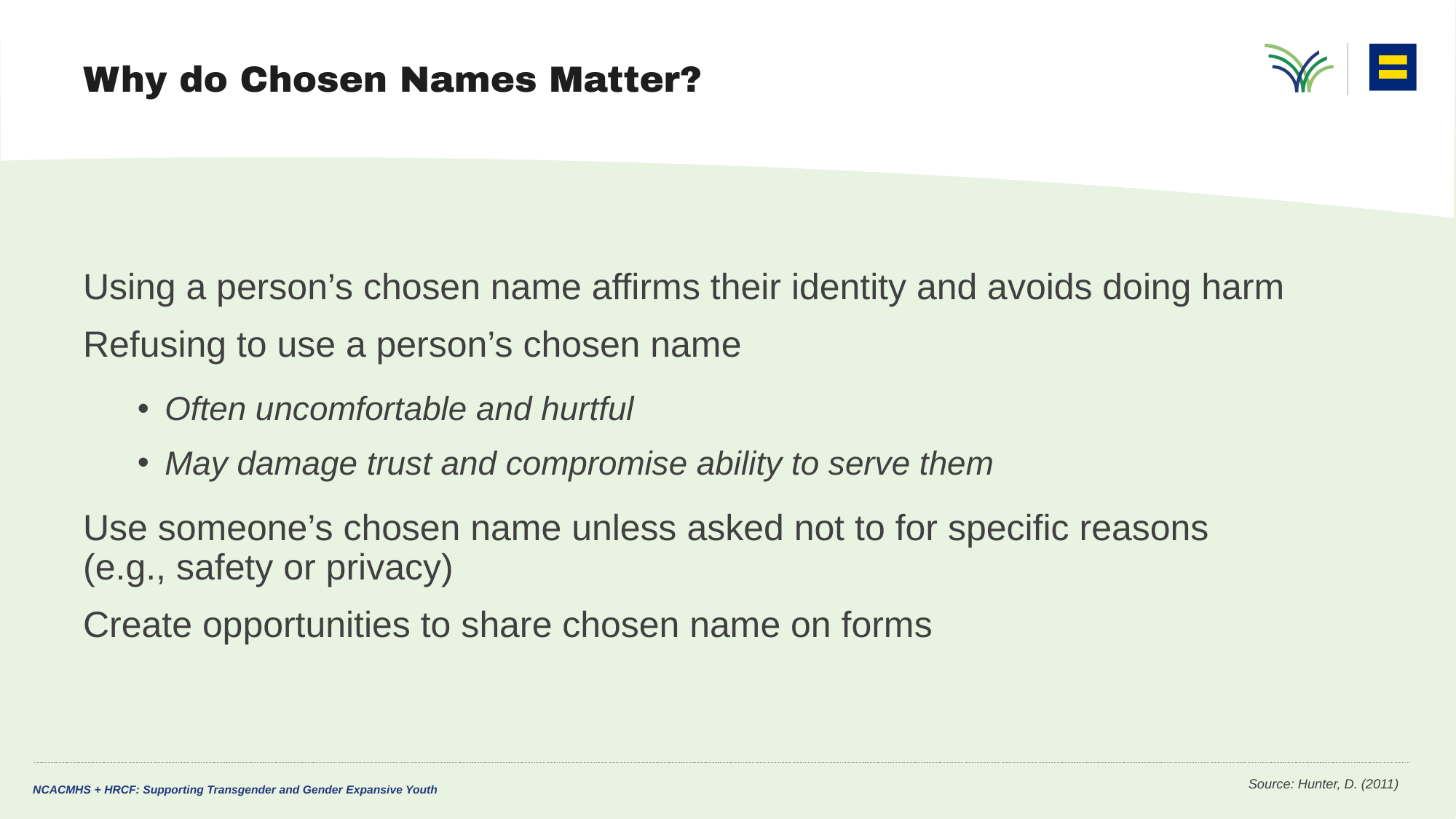

# Why do Chosen Names Matter?
Using a person’s chosen name affirms their identity and avoids doing harm
Refusing to use a person’s chosen name
Often uncomfortable and hurtful
May damage trust and compromise ability to serve them
Use someone’s chosen name unless asked not to for specific reasons
(e.g., safety or privacy)
Create opportunities to share chosen name on forms

Source: Hunter, D. (2011)